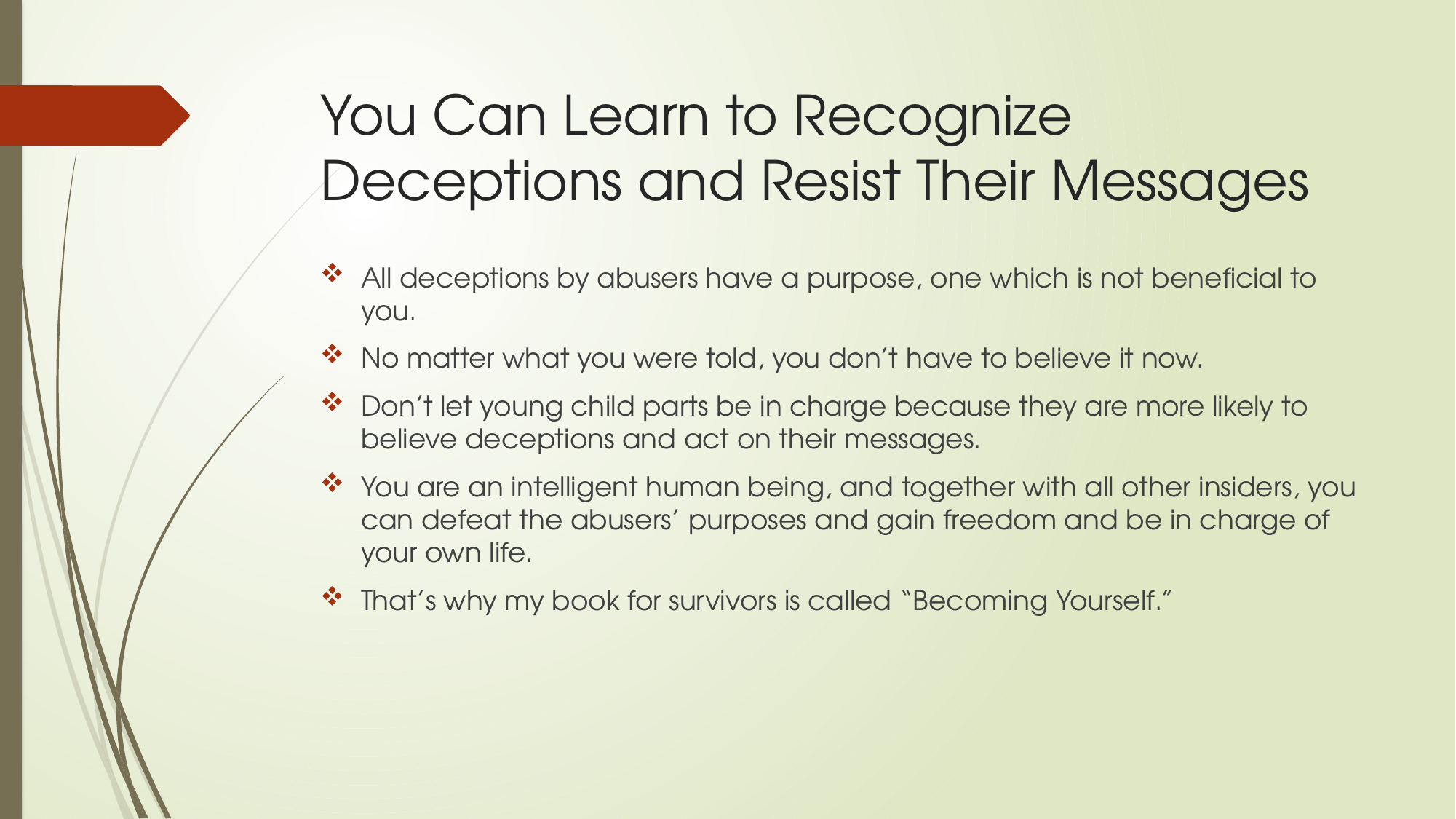

# You Can Learn to Recognize Deceptions and Resist Their Messages
All deceptions by abusers have a purpose, one which is not beneficial to you.
No matter what you were told, you don’t have to believe it now.
Don’t let young child parts be in charge because they are more likely to believe deceptions and act on their messages.
You are an intelligent human being, and together with all other insiders, you can defeat the abusers’ purposes and gain freedom and be in charge of your own life.
That’s why my book for survivors is called “Becoming Yourself.”